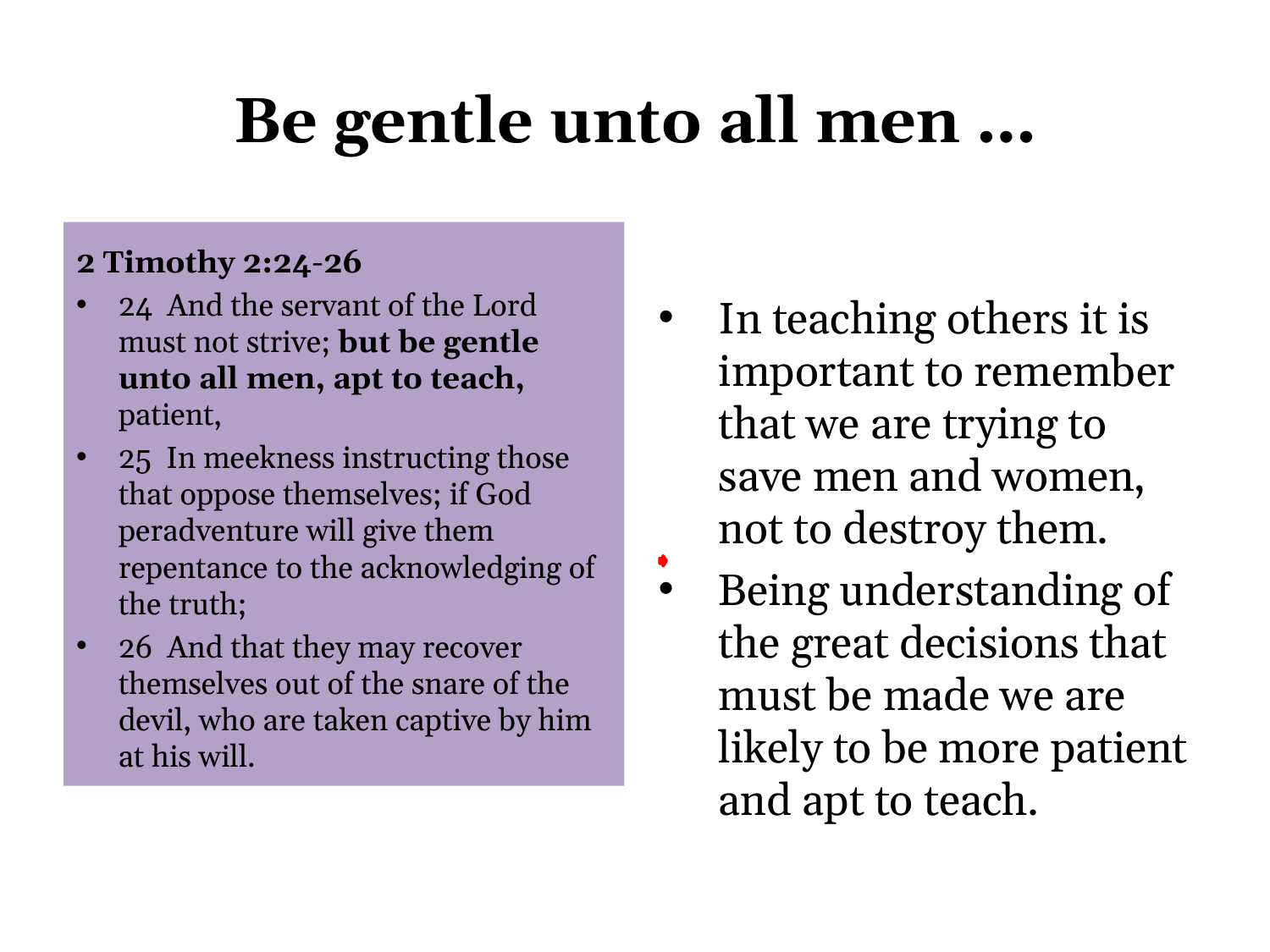

# Be gentle unto all men …

In teaching others it is important to remember that we are trying to save men and women, not to destroy them.
Being understanding of the great decisions that must be made we are likely to be more patient and apt to teach.

2 Timothy 2:24-26
24  And the servant of the Lord must not strive; but be gentle unto all men, apt to teach, patient,
25  In meekness instructing those that oppose themselves; if God peradventure will give them repentance to the acknowledging of the truth;
26  And that they may recover themselves out of the snare of the devil, who are taken captive by him at his will.